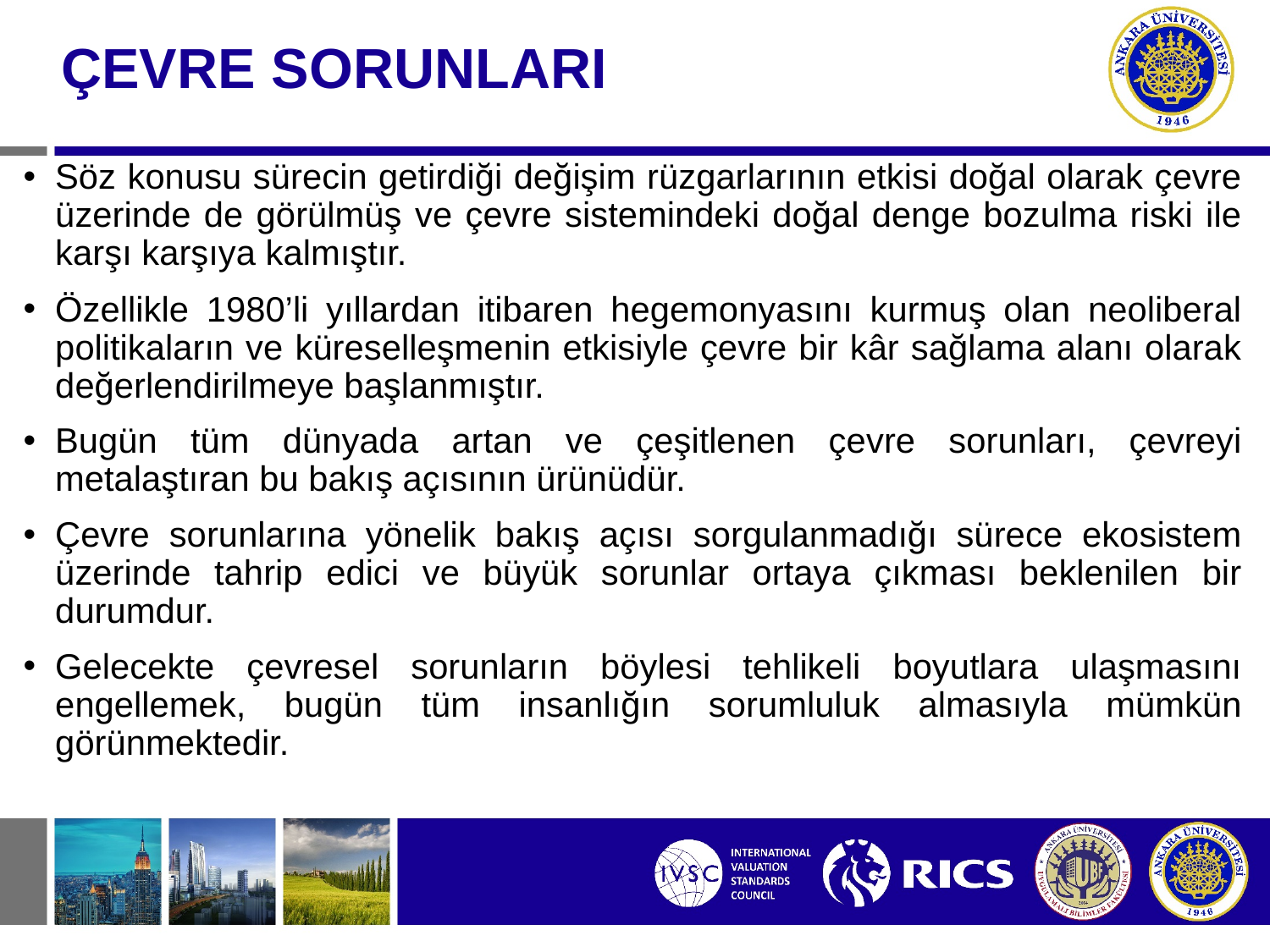

# ÇEVRE SORUNLARI
Söz konusu sürecin getirdiği değişim rüzgarlarının etkisi doğal olarak çevre üzerinde de görülmüş ve çevre sistemindeki doğal denge bozulma riski ile karşı karşıya kalmıştır.
Özellikle 1980’li yıllardan itibaren hegemonyasını kurmuş olan neoliberal politikaların ve küreselleşmenin etkisiyle çevre bir kâr sağlama alanı olarak değerlendirilmeye başlanmıştır.
Bugün tüm dünyada artan ve çeşitlenen çevre sorunları, çevreyi metalaştıran bu bakış açısının ürünüdür.
Çevre sorunlarına yönelik bakış açısı sorgulanmadığı sürece ekosistem üzerinde tahrip edici ve büyük sorunlar ortaya çıkması beklenilen bir durumdur.
Gelecekte çevresel sorunların böylesi tehlikeli boyutlara ulaşmasını engellemek, bugün tüm insanlığın sorumluluk almasıyla mümkün görünmektedir.